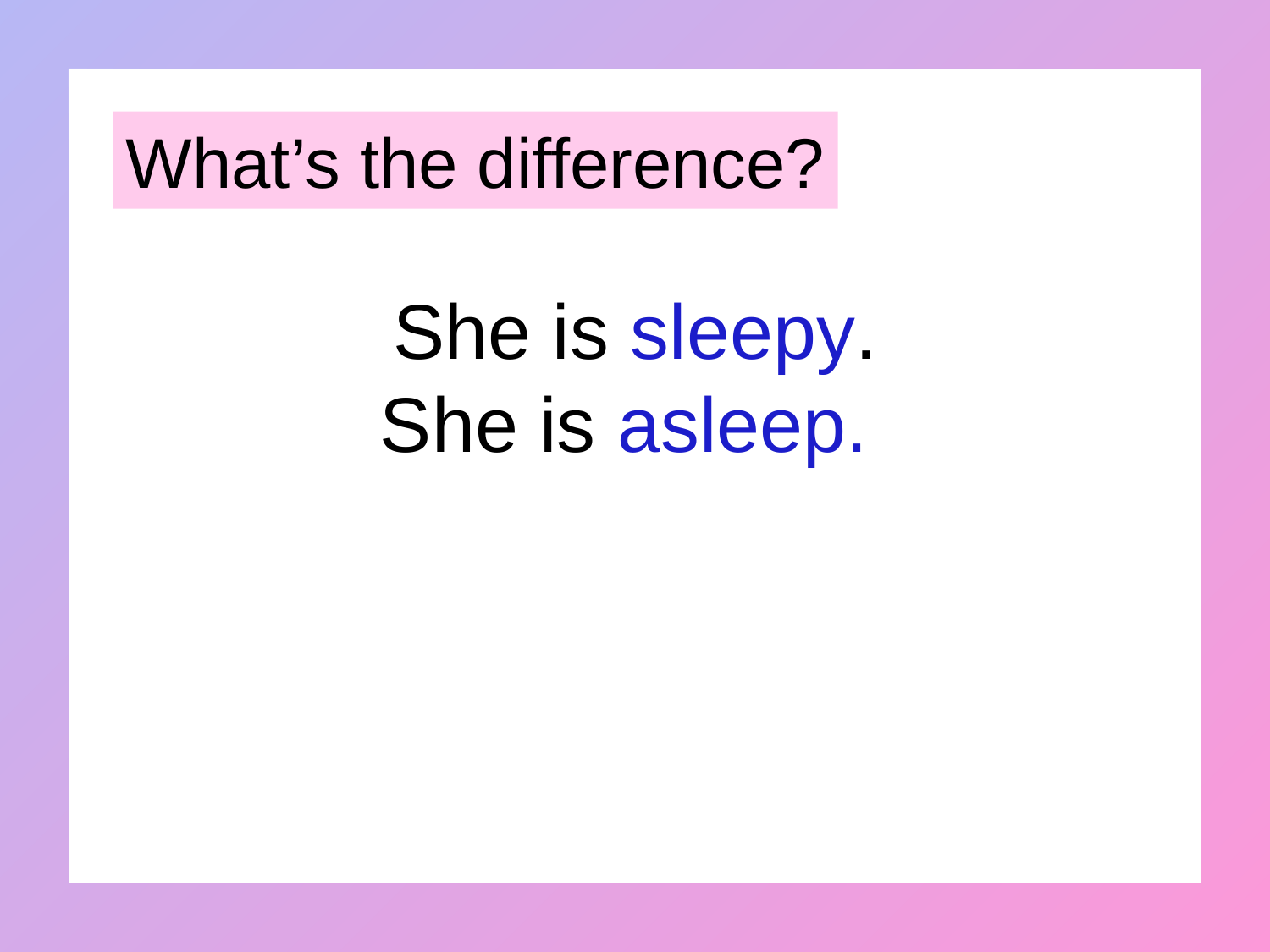

What’s the difference?
She is sleepy.
She is asleep.